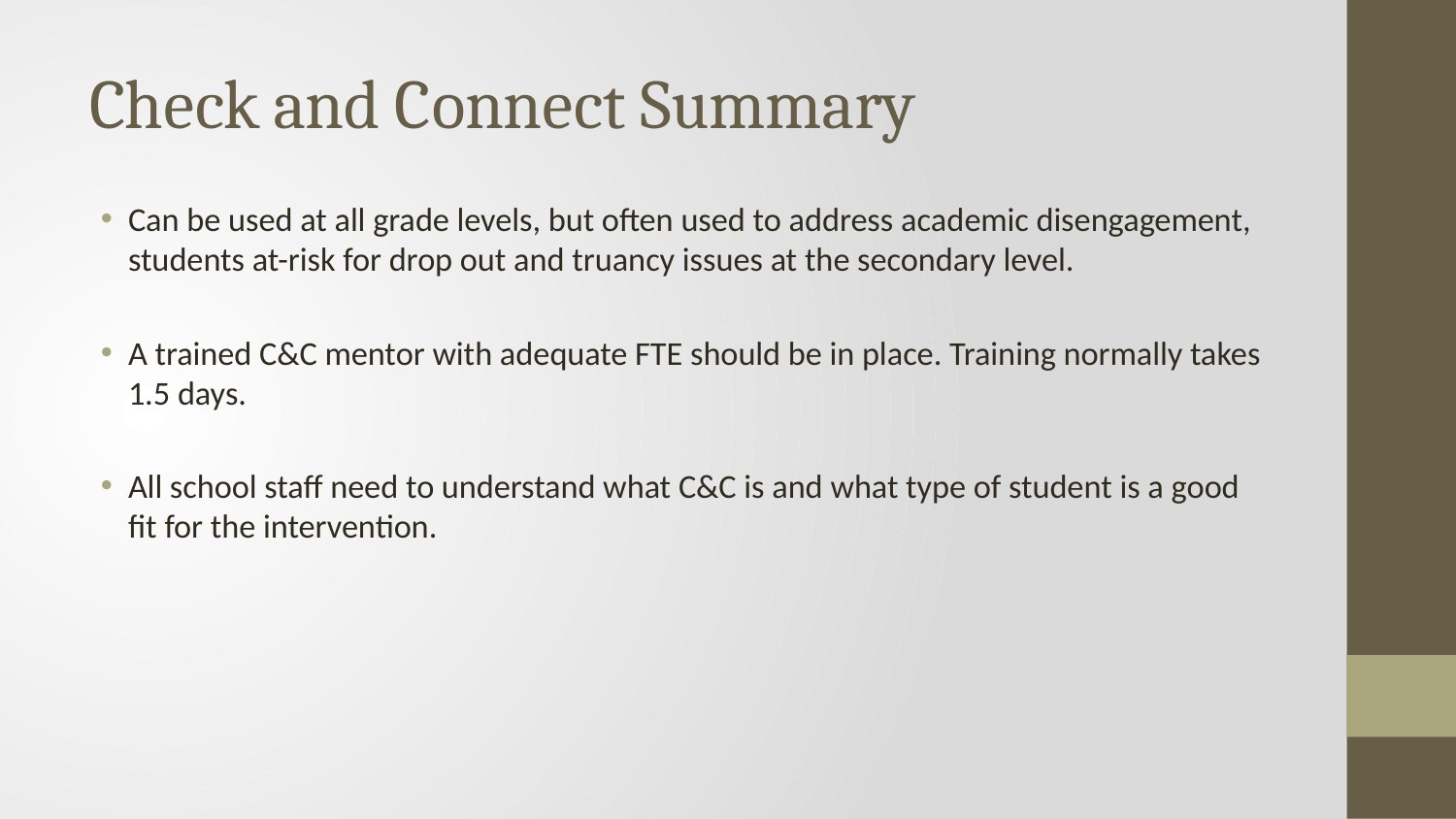

# Check and Connect Summary
Can be used at all grade levels, but often used to address academic disengagement, students at-risk for drop out and truancy issues at the secondary level.

A trained C&C mentor with adequate FTE should be in place. Training normally takes 1.5 days.

All school staff need to understand what C&C is and what type of student is a good fit for the intervention.